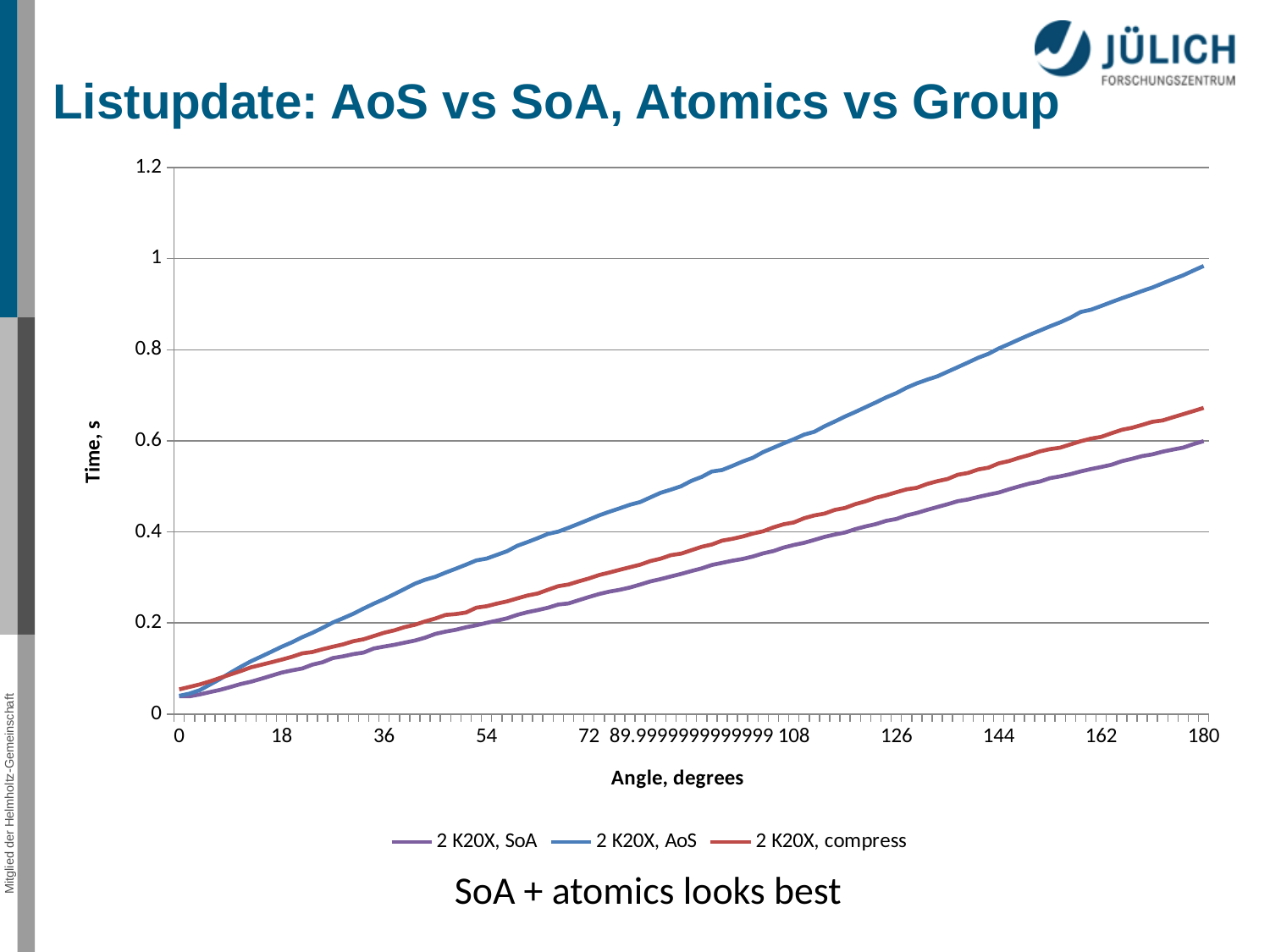

Listupdate: AoS vs SoA, Atomics vs Group

### Chart

| Category | 2 K20X, SoA | 2 K20X, AoS | 2 K20X, compress |
|---|---|---|---|
| 0.0 | 0.0392198 | 0.0402336 | 0.0543037 |
| 1.8 | 0.0391384 | 0.0450188 | 0.0596902 |
| 3.6 | 0.0433208 | 0.0525224 | 0.0652136 |
| 5.4 | 0.0484185 | 0.0649083 | 0.0720036 |
| 7.2 | 0.0534136 | 0.077233 | 0.079615 |
| 9.0 | 0.0594872 | 0.0908637 | 0.0871416 |
| 10.8 | 0.0660505 | 0.10377 | 0.0944972 |
| 12.6 | 0.071178 | 0.115972 | 0.102713 |
| 14.4 | 0.0775788 | 0.126441 | 0.108203 |
| 16.2 | 0.0843754 | 0.137005 | 0.113861 |
| 18.0 | 0.0911717 | 0.147941 | 0.119619 |
| 19.8 | 0.0959926 | 0.15765 | 0.12592 |
| 21.6 | 0.100252 | 0.168827 | 0.133383 |
| 23.40000000000001 | 0.108668 | 0.178559 | 0.136421 |
| 25.20000000000001 | 0.113993 | 0.189463 | 0.142494 |
| 27.00000000000001 | 0.123155 | 0.201062 | 0.148002 |
| 28.80000000000001 | 0.126889 | 0.210596 | 0.153235 |
| 30.60000000000001 | 0.131791 | 0.220415 | 0.160056 |
| 32.40000000000001 | 0.135193 | 0.231826 | 0.164359 |
| 34.2 | 0.144148 | 0.242591 | 0.171538 |
| 36.0 | 0.148335 | 0.252586 | 0.178621 |
| 37.8 | 0.152155 | 0.263389 | 0.184031 |
| 39.6 | 0.15687 | 0.274838 | 0.190976 |
| 41.4 | 0.161541 | 0.286301 | 0.196216 |
| 43.19999999999998 | 0.167892 | 0.295029 | 0.203574 |
| 44.99999999999998 | 0.176122 | 0.301492 | 0.209895 |
| 46.79999999999998 | 0.181189 | 0.310693 | 0.217779 |
| 48.59999999999998 | 0.185208 | 0.319287 | 0.219647 |
| 50.39999999999997 | 0.190649 | 0.328132 | 0.223017 |
| 52.19999999999998 | 0.195048 | 0.337468 | 0.233677 |
| 53.99999999999997 | 0.200388 | 0.341398 | 0.236899 |
| 55.79999999999996 | 0.205171 | 0.349494 | 0.242577 |
| 57.59999999999996 | 0.210378 | 0.357674 | 0.247561 |
| 59.39999999999996 | 0.218057 | 0.369651 | 0.254057 |
| 61.19999999999996 | 0.223797 | 0.377708 | 0.260449 |
| 62.99999999999995 | 0.228399 | 0.386375 | 0.264894 |
| 64.79999999999996 | 0.233576 | 0.395742 | 0.273027 |
| 66.59999999999996 | 0.240615 | 0.400653 | 0.280905 |
| 68.39999999999994 | 0.242968 | 0.409099 | 0.284566 |
| 70.19999999999994 | 0.250121 | 0.417995 | 0.291457 |
| 71.99999999999998 | 0.257163 | 0.427036 | 0.297847 |
| 73.79999999999996 | 0.263727 | 0.436406 | 0.305388 |
| 75.59999999999993 | 0.269063 | 0.444436 | 0.310873 |
| 77.39999999999993 | 0.272946 | 0.451877 | 0.31685 |
| 79.19999999999993 | 0.278036 | 0.459658 | 0.322577 |
| 80.99999999999992 | 0.284519 | 0.465595 | 0.32812 |
| 82.79999999999992 | 0.291357 | 0.475916 | 0.33602 |
| 84.59999999999992 | 0.296387 | 0.485968 | 0.341335 |
| 86.39999999999992 | 0.302239 | 0.492928 | 0.348987 |
| 88.19999999999991 | 0.307827 | 0.5005 | 0.352408 |
| 89.9999999999999 | 0.314061 | 0.512158 | 0.35984 |
| 91.7999999999999 | 0.319905 | 0.520856 | 0.367327 |
| 93.5999999999999 | 0.327478 | 0.532732 | 0.372487 |
| 95.3999999999999 | 0.332052 | 0.536046 | 0.380926 |
| 97.1999999999999 | 0.336757 | 0.545018 | 0.384843 |
| 98.9999999999999 | 0.340668 | 0.554698 | 0.389851 |
| 100.8 | 0.346049 | 0.562868 | 0.396346 |
| 102.6 | 0.352954 | 0.575269 | 0.401438 |
| 104.4 | 0.357946 | 0.584763 | 0.40999 |
| 106.2 | 0.365696 | 0.594409 | 0.416768 |
| 108.0 | 0.371304 | 0.603589 | 0.420772 |
| 109.8 | 0.376082 | 0.613666 | 0.43001 |
| 111.6 | 0.382474 | 0.619915 | 0.436147 |
| 113.4 | 0.389119 | 0.632108 | 0.440191 |
| 115.2 | 0.394327 | 0.64253 | 0.448319 |
| 117.0 | 0.398777 | 0.653424 | 0.452684 |
| 118.8 | 0.406125 | 0.663324 | 0.460967 |
| 120.6 | 0.412008 | 0.673889 | 0.467118 |
| 122.4 | 0.417039 | 0.684304 | 0.475133 |
| 124.2 | 0.424236 | 0.695249 | 0.480513 |
| 126.0 | 0.428384 | 0.704723 | 0.48721 |
| 127.8 | 0.43619 | 0.716599 | 0.493526 |
| 129.6 | 0.441528 | 0.726199 | 0.496931 |
| 131.4 | 0.448313 | 0.734234 | 0.505336 |
| 133.2 | 0.454622 | 0.741513 | 0.511422 |
| 135.0 | 0.460748 | 0.751699 | 0.516296 |
| 136.7999999999999 | 0.467431 | 0.761696 | 0.5256 |
| 138.6 | 0.471292 | 0.771969 | 0.529498 |
| 140.4 | 0.476896 | 0.78242 | 0.537177 |
| 142.2 | 0.481925 | 0.791006 | 0.541113 |
| 144.0 | 0.486507 | 0.802732 | 0.550636 |
| 145.8 | 0.493678 | 0.812546 | 0.55561 |
| 147.6 | 0.500083 | 0.822677 | 0.56292 |
| 149.4 | 0.506235 | 0.832579 | 0.56898 |
| 151.2 | 0.510658 | 0.841914 | 0.576828 |
| 153.0 | 0.51809 | 0.851303 | 0.581853 |
| 154.8 | 0.522044 | 0.860078 | 0.584989 |
| 156.6 | 0.526932 | 0.87034 | 0.592178 |
| 158.4 | 0.532901 | 0.882853 | 0.599161 |
| 160.2 | 0.538067 | 0.887758 | 0.604891 |
| 162.0000000000001 | 0.542551 | 0.895994 | 0.608733 |
| 163.8000000000001 | 0.547521 | 0.90455 | 0.61662 |
| 165.6000000000001 | 0.555288 | 0.912857 | 0.624161 |
| 167.4000000000001 | 0.560608 | 0.920702 | 0.628721 |
| 169.2000000000001 | 0.566649 | 0.928884 | 0.635098 |
| 171.0000000000001 | 0.570316 | 0.93661 | 0.641894 |
| 172.8000000000001 | 0.576279 | 0.945633 | 0.644818 |
| 174.6000000000001 | 0.58091 | 0.954765 | 0.651718 |
| 176.4000000000001 | 0.58518 | 0.963294 | 0.658553 |
| 178.2000000000002 | 0.592851 | 0.973733 | 0.665332 |
| 180.0000000000002 | 0.599427 | 0.983849 | 0.672377 |
SoA + atomics looks best